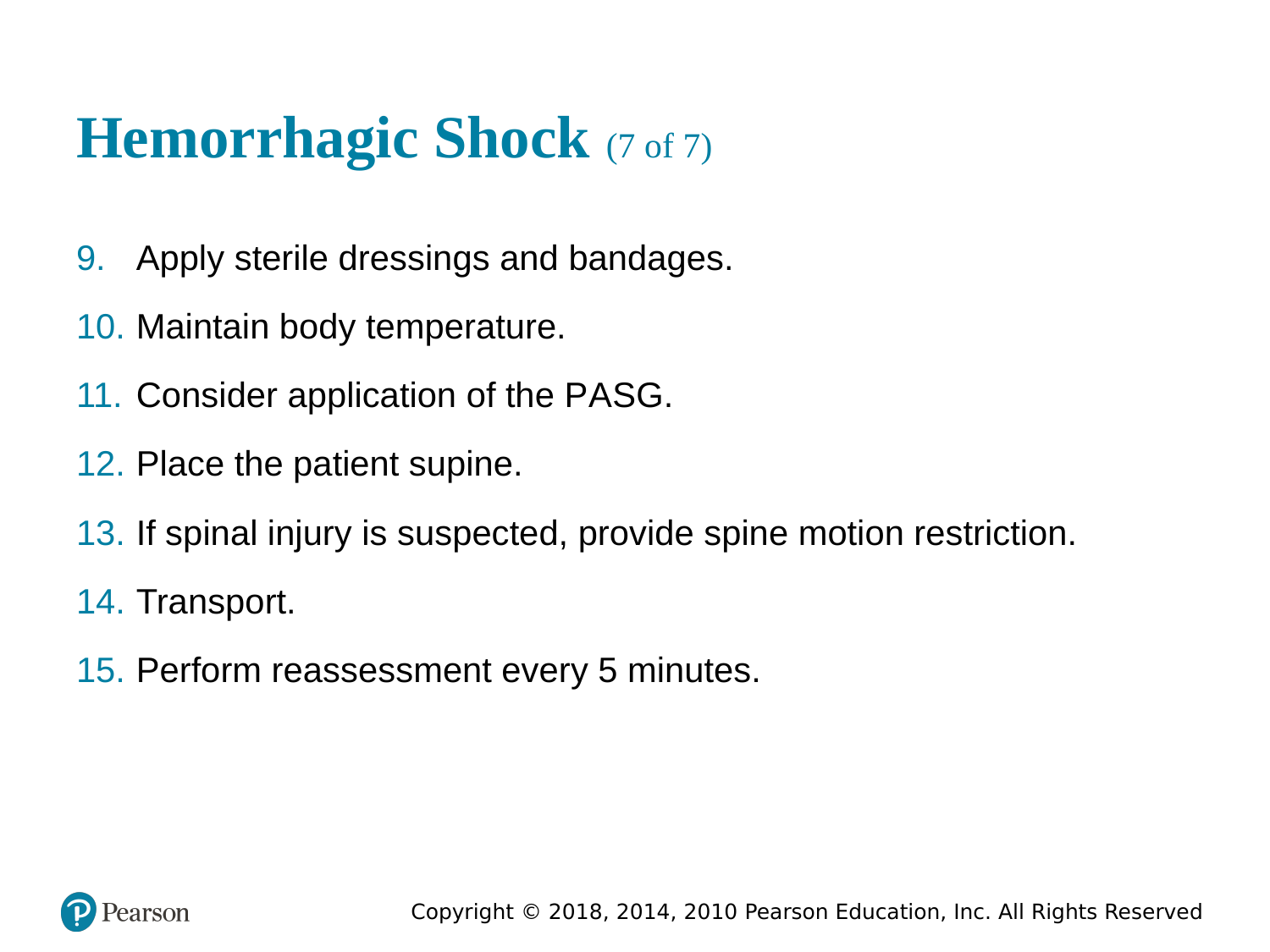

# Hemorrhagic Shock (7 of 7)
Apply sterile dressings and bandages.
Maintain body temperature.
Consider application of the P A S G.
Place the patient supine.
If spinal injury is suspected, provide spine motion restriction.
Transport.
Perform reassessment every 5 minutes.